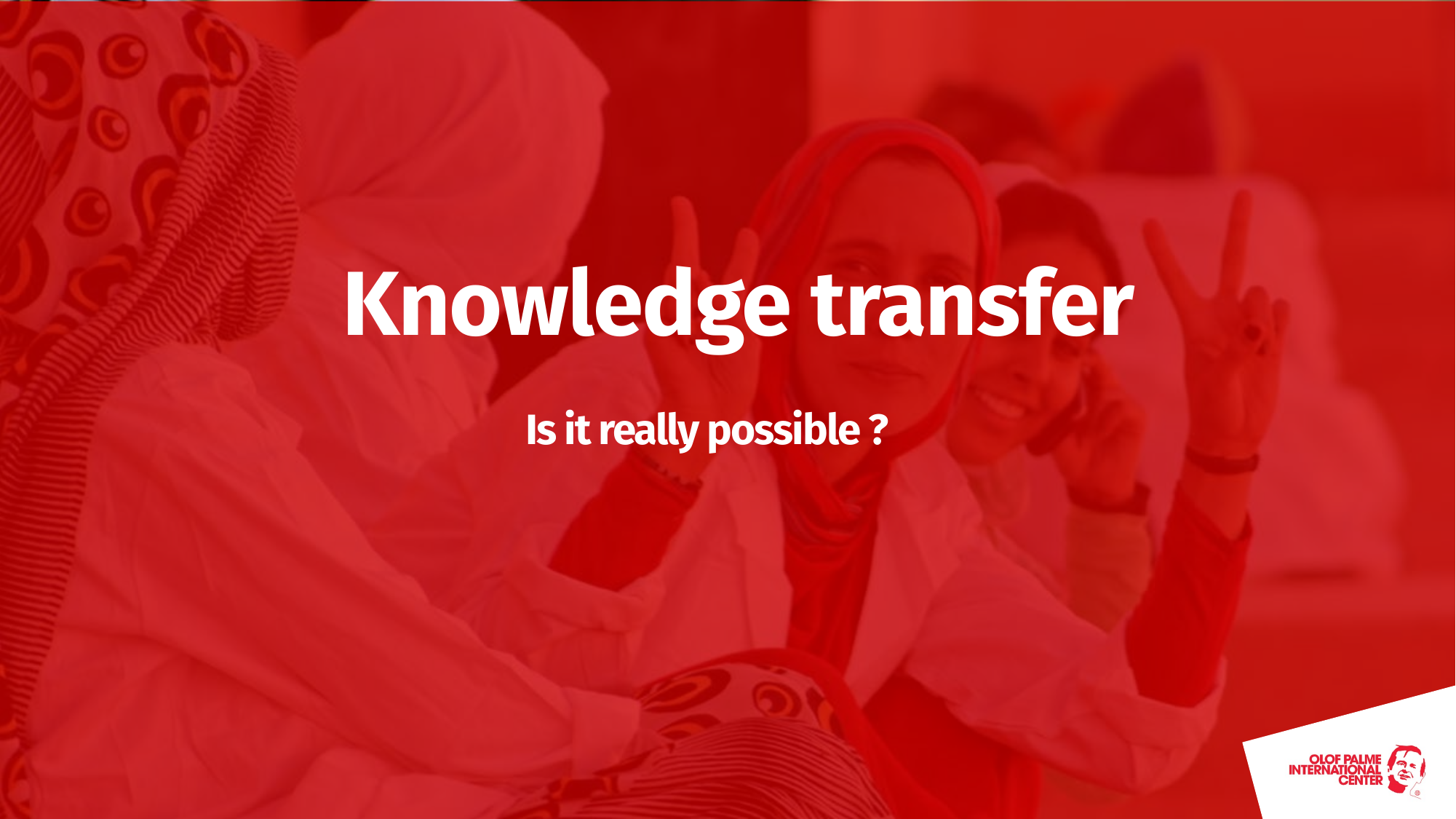

# Knowledge transfer Is it really possible ?